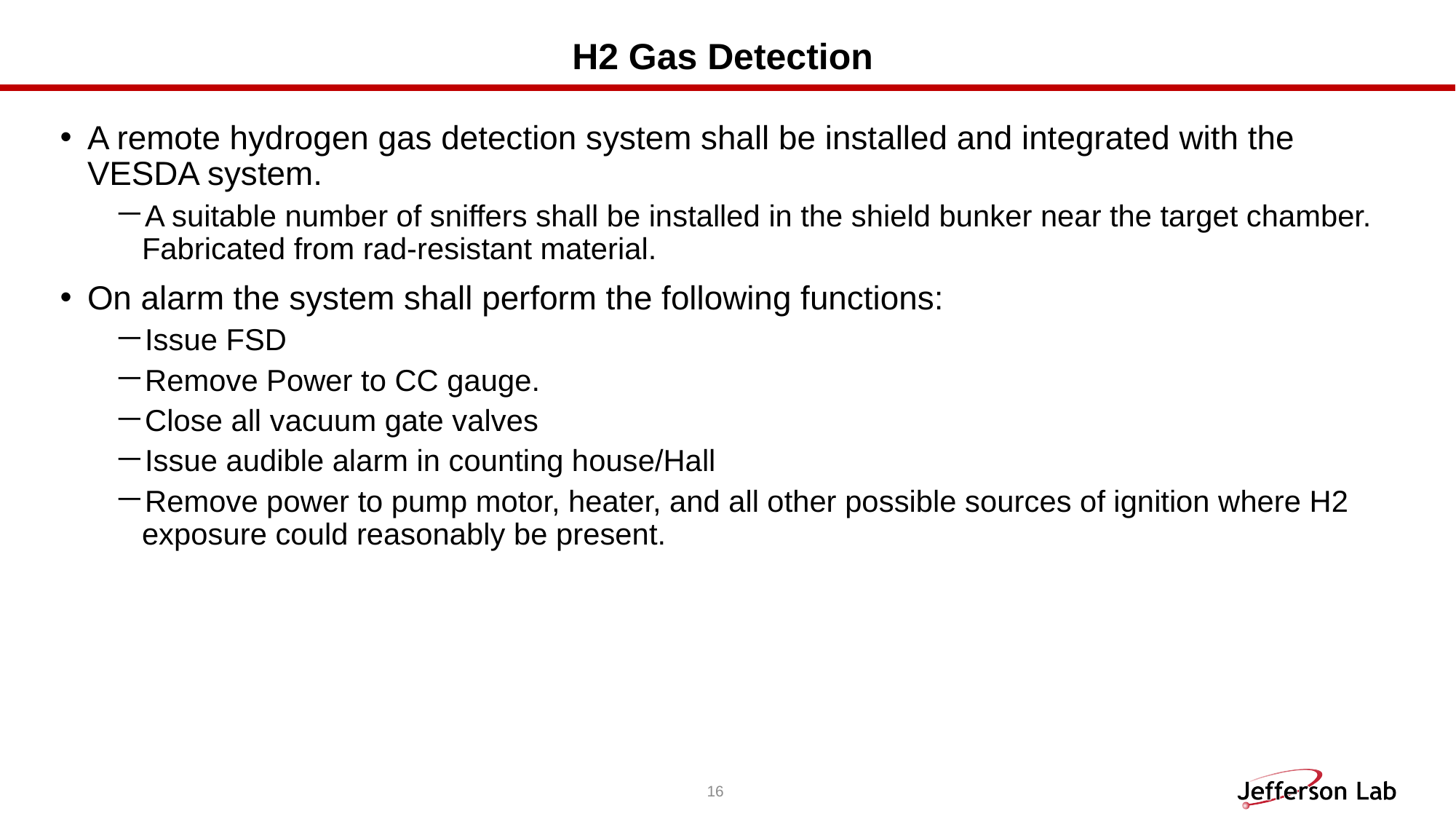

# H2 Gas Detection
A remote hydrogen gas detection system shall be installed and integrated with the VESDA system.
A suitable number of sniffers shall be installed in the shield bunker near the target chamber. Fabricated from rad-resistant material.
On alarm the system shall perform the following functions:
Issue FSD
Remove Power to CC gauge.
Close all vacuum gate valves
Issue audible alarm in counting house/Hall
Remove power to pump motor, heater, and all other possible sources of ignition where H2 exposure could reasonably be present.

16